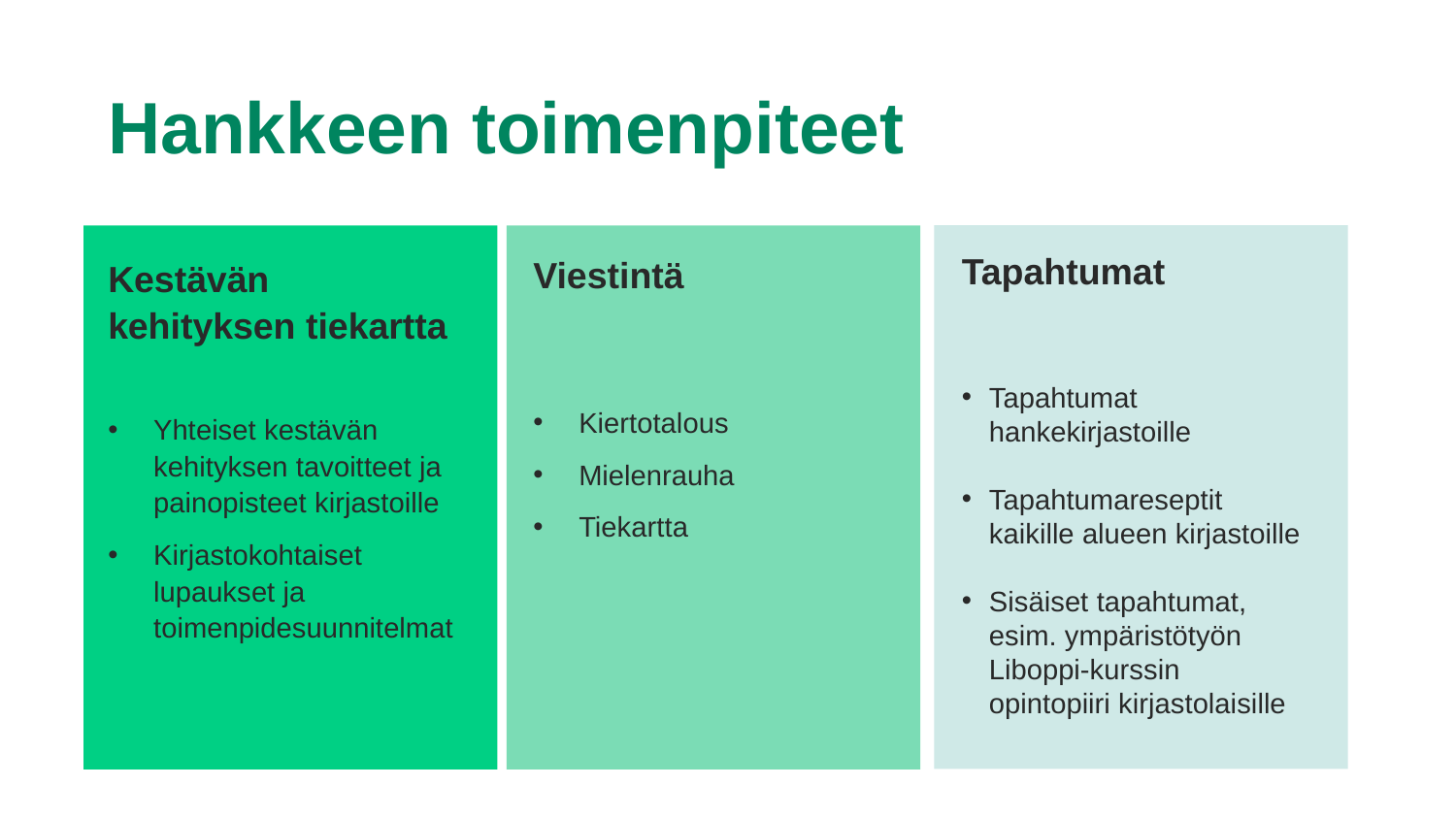

# Hankkeen toimenpiteet

Viestintä
Kiertotalous
Mielenrauha
Tiekartta

Tapahtumat
Tapahtumat hankekirjastoille
Tapahtumareseptit kaikille alueen kirjastoille

Sisäiset tapahtumat, esim. ympäristötyön Liboppi-kurssin opintopiiri kirjastolaisille

Kestävän kehityksen tiekartta

Yhteiset kestävän kehityksen tavoitteet ja painopisteet kirjastoille
Kirjastokohtaiset lupaukset ja toimenpidesuunnitelmat